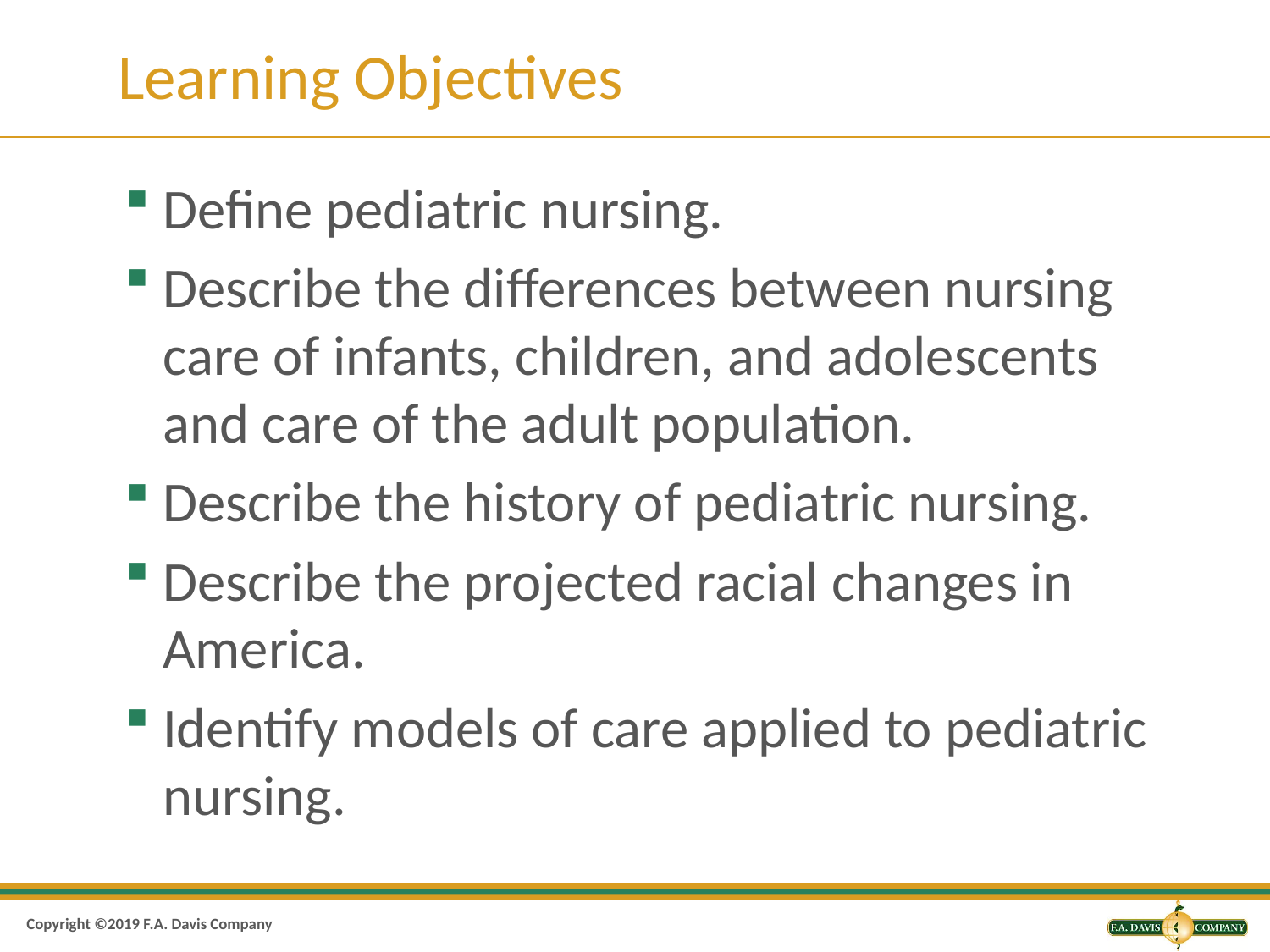

# Learning Objectives
Define pediatric nursing.
Describe the differences between nursing care of infants, children, and adolescents and care of the adult population.
Describe the history of pediatric nursing.
Describe the projected racial changes in America.
Identify models of care applied to pediatric nursing.